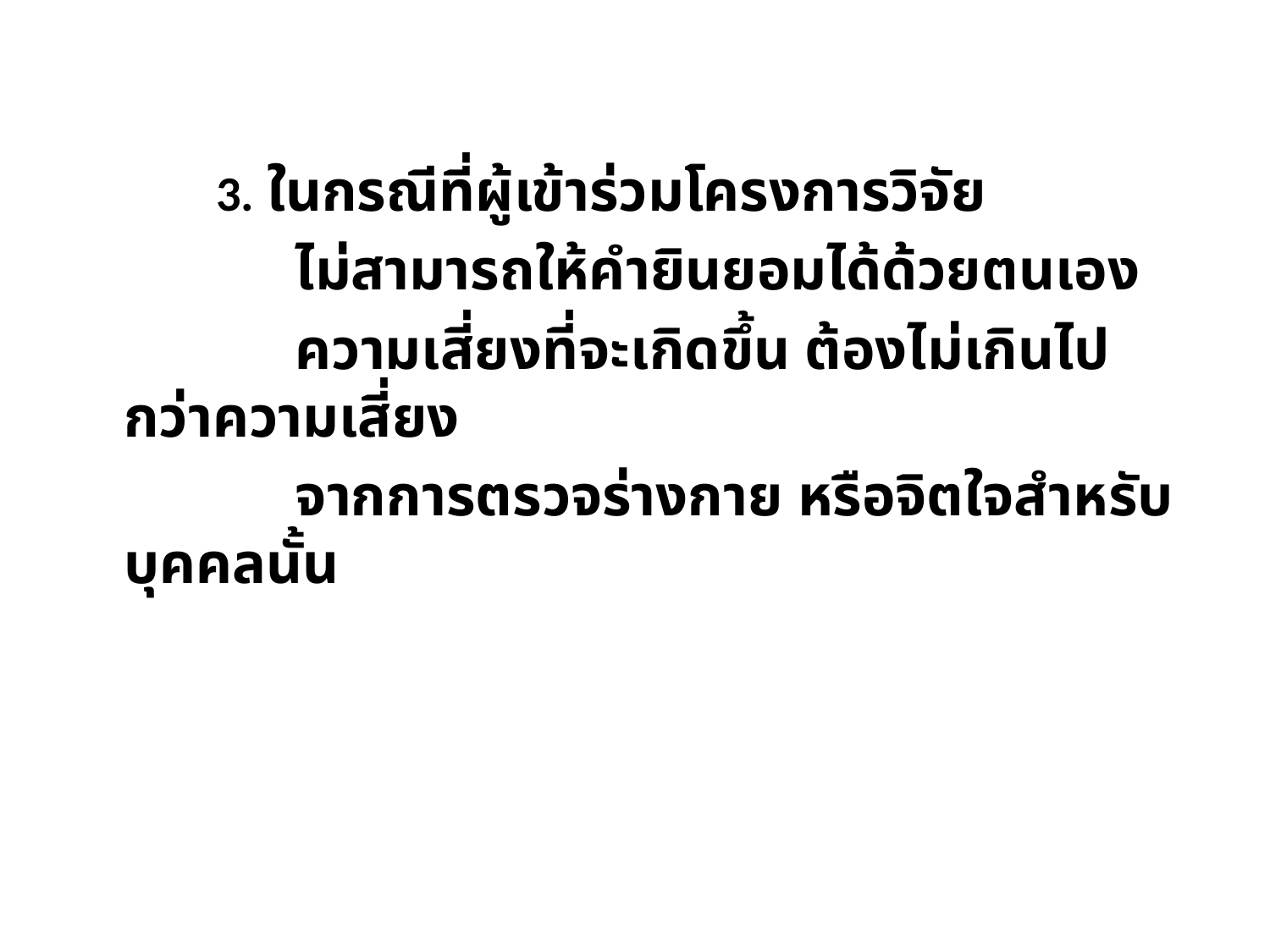

3. ในกรณีที่ผู้เข้าร่วมโครงการวิจัย
               ไม่สามารถให้คำยินยอมได้ด้วยตนเอง
               ความเสี่ยงที่จะเกิดขึ้น ต้องไม่เกินไปกว่าความเสี่ยง
               จากการตรวจร่างกาย หรือจิตใจสำหรับบุคคลนั้น